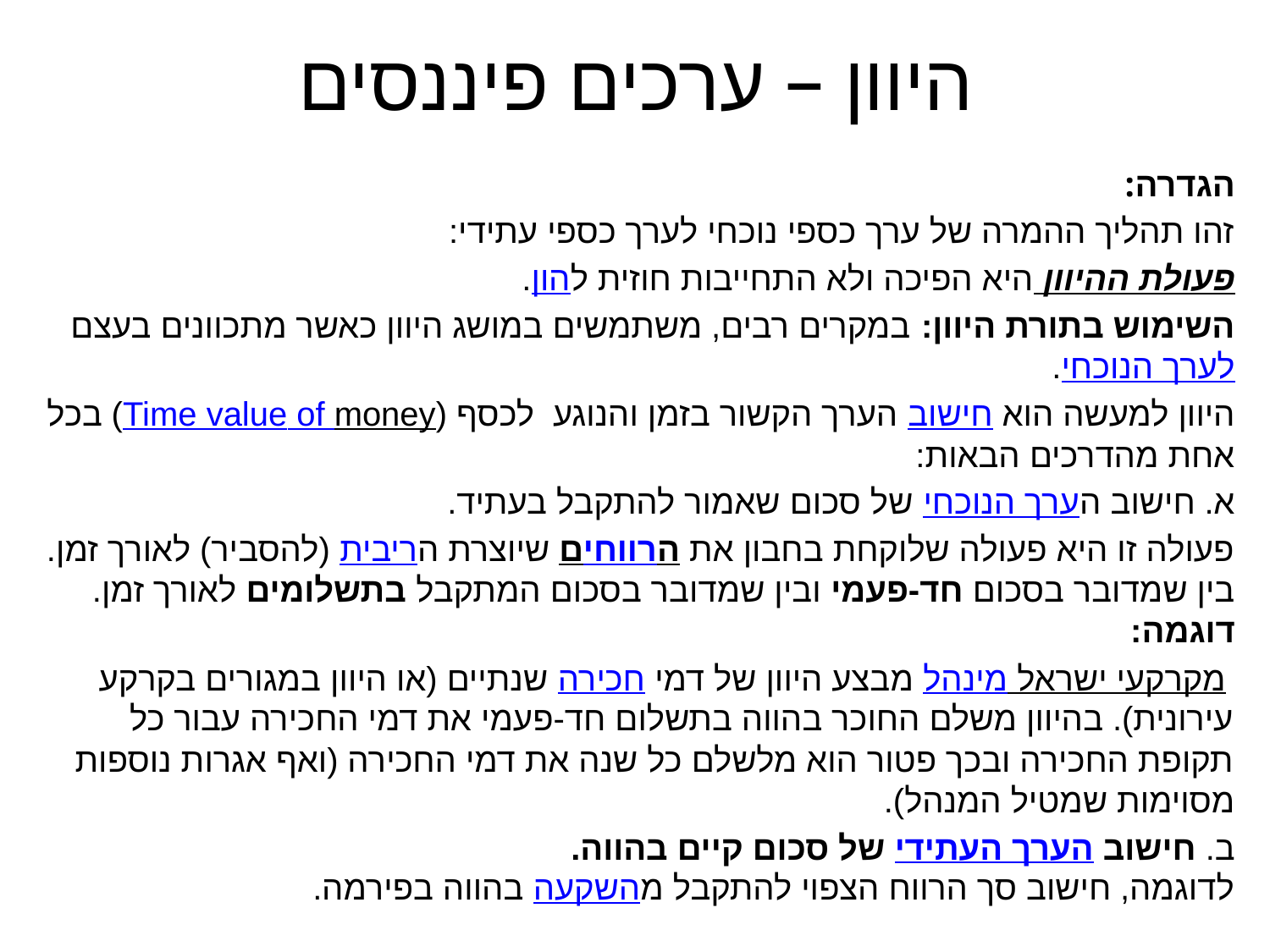

# היוון – ערכים פיננסים
הגדרה:
זהו תהליך ההמרה של ערך כספי נוכחי לערך כספי עתידי:
פעולת ההיוון היא הפיכה ולא התחייבות חוזית להון.
השימוש בתורת היוון: במקרים רבים, משתמשים במושג היוון כאשר מתכוונים בעצם לערך הנוכחי.
היוון למעשה הוא חישוב הערך הקשור בזמן והנוגע  לכסף (Time value of money) בכל אחת מהדרכים הבאות:
א. חישוב הערך הנוכחי של סכום שאמור להתקבל בעתיד.
פעולה זו היא פעולה שלוקחת בחבון את הרווחים שיוצרת הריבית (להסביר) לאורך זמן. בין שמדובר בסכום חד-פעמי ובין שמדובר בסכום המתקבל בתשלומים לאורך זמן.
דוגמה:
 מינהל מקרקעי ישראל מבצע היוון של דמי חכירה שנתיים (או היוון במגורים בקרקע עירונית). בהיוון משלם החוכר בהווה בתשלום חד-פעמי את דמי החכירה עבור כל תקופת החכירה ובכך פטור הוא מלשלם כל שנה את דמי החכירה (ואף אגרות נוספות מסוימות שמטיל המנהל).
ב. חישוב הערך העתידי של סכום קיים בהווה.
לדוגמה, חישוב סך הרווח הצפוי להתקבל מהשקעה בהווה בפירמה.